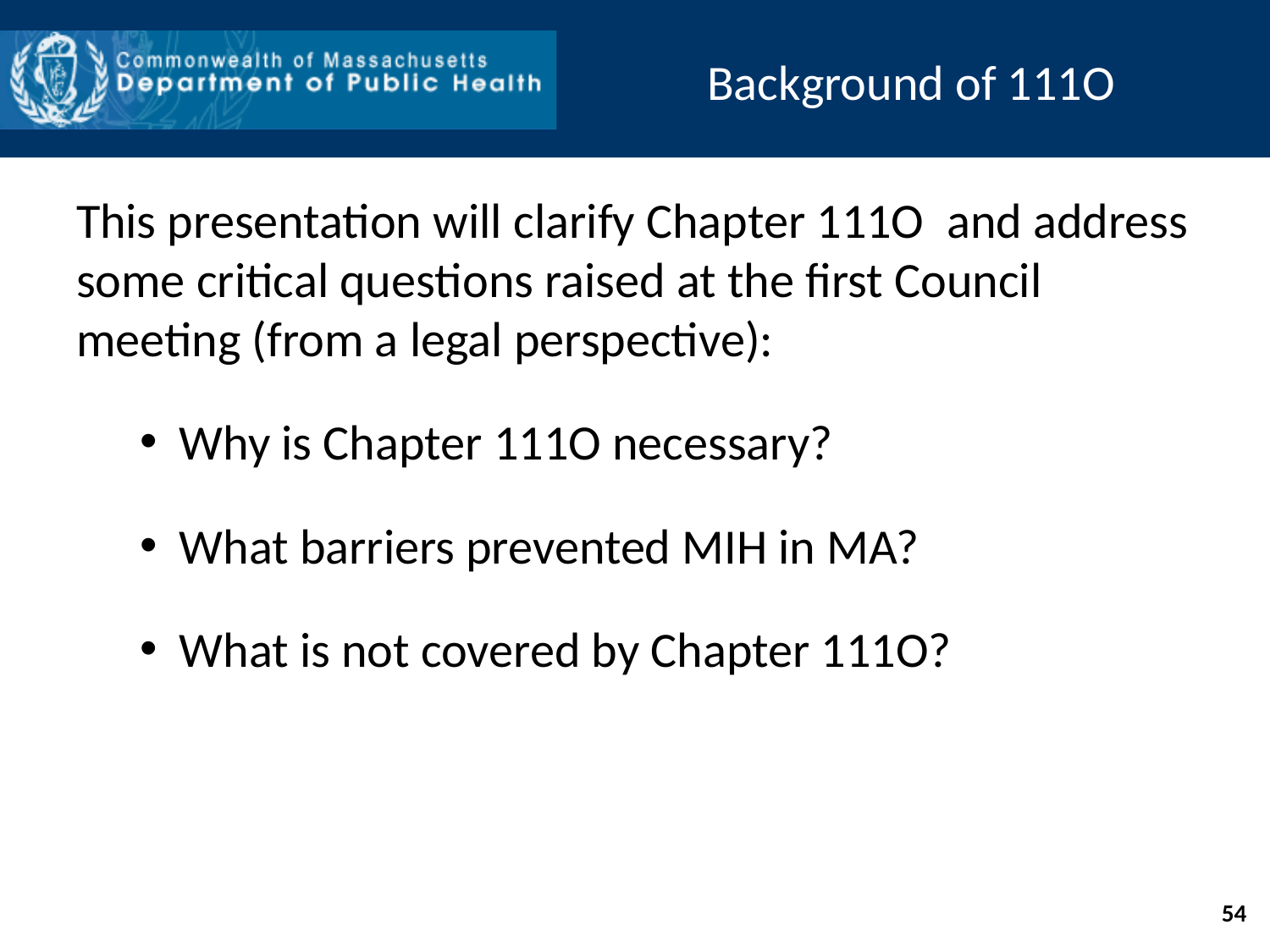

# Background of 111O
This presentation will clarify Chapter 111O  and address some critical questions raised at the first Council meeting (from a legal perspective):

Why is Chapter 111O necessary?

What barriers prevented MIH in MA?

What is not covered by Chapter 111O?

54